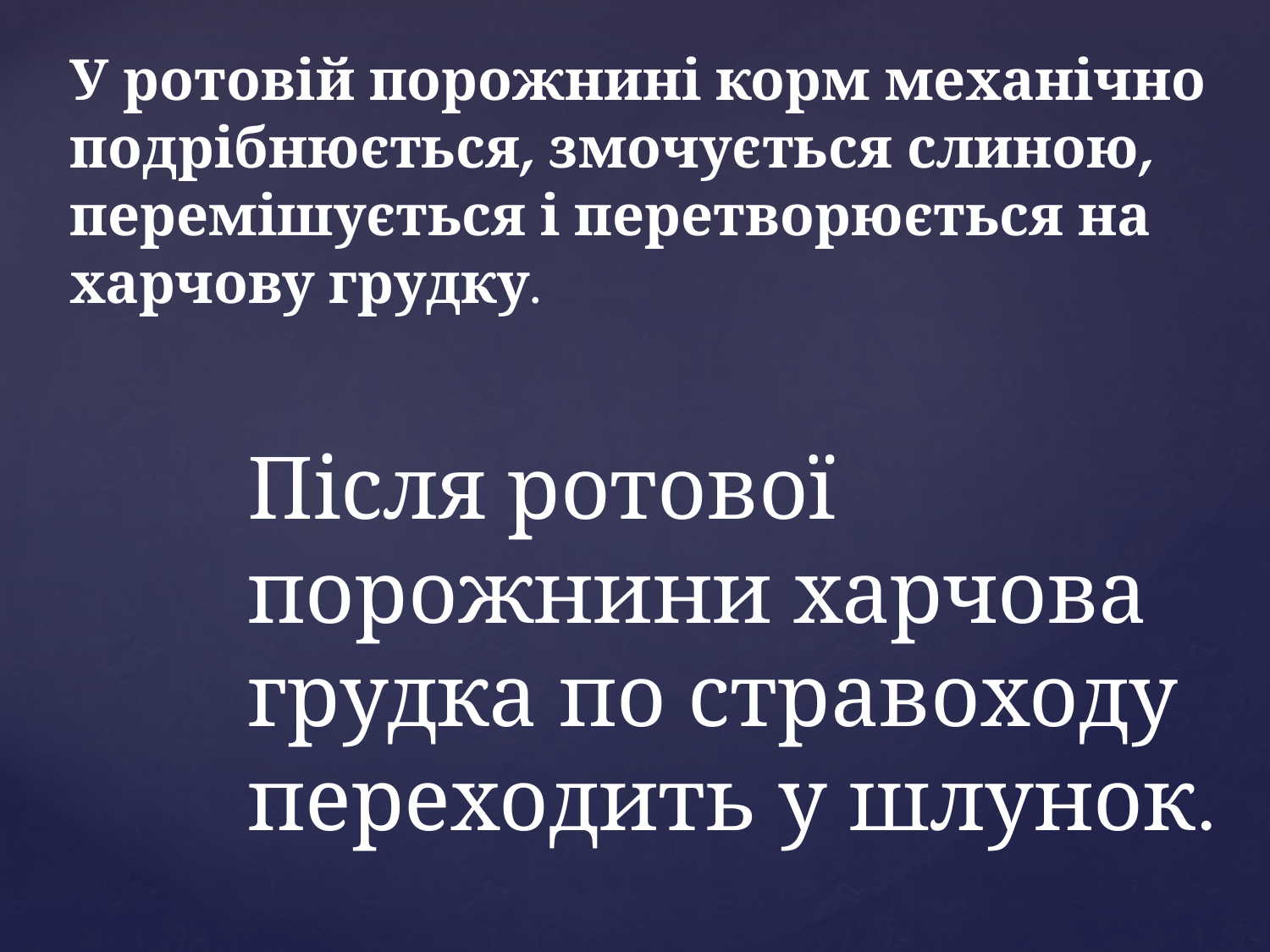

У ротовій порожнині корм механічно подрібнюється, змочується слиною, перемішується і перетворюється на харчову грудку.
# Після ротової порожнини харчова грудка по стравоходу переходить у шлунок.